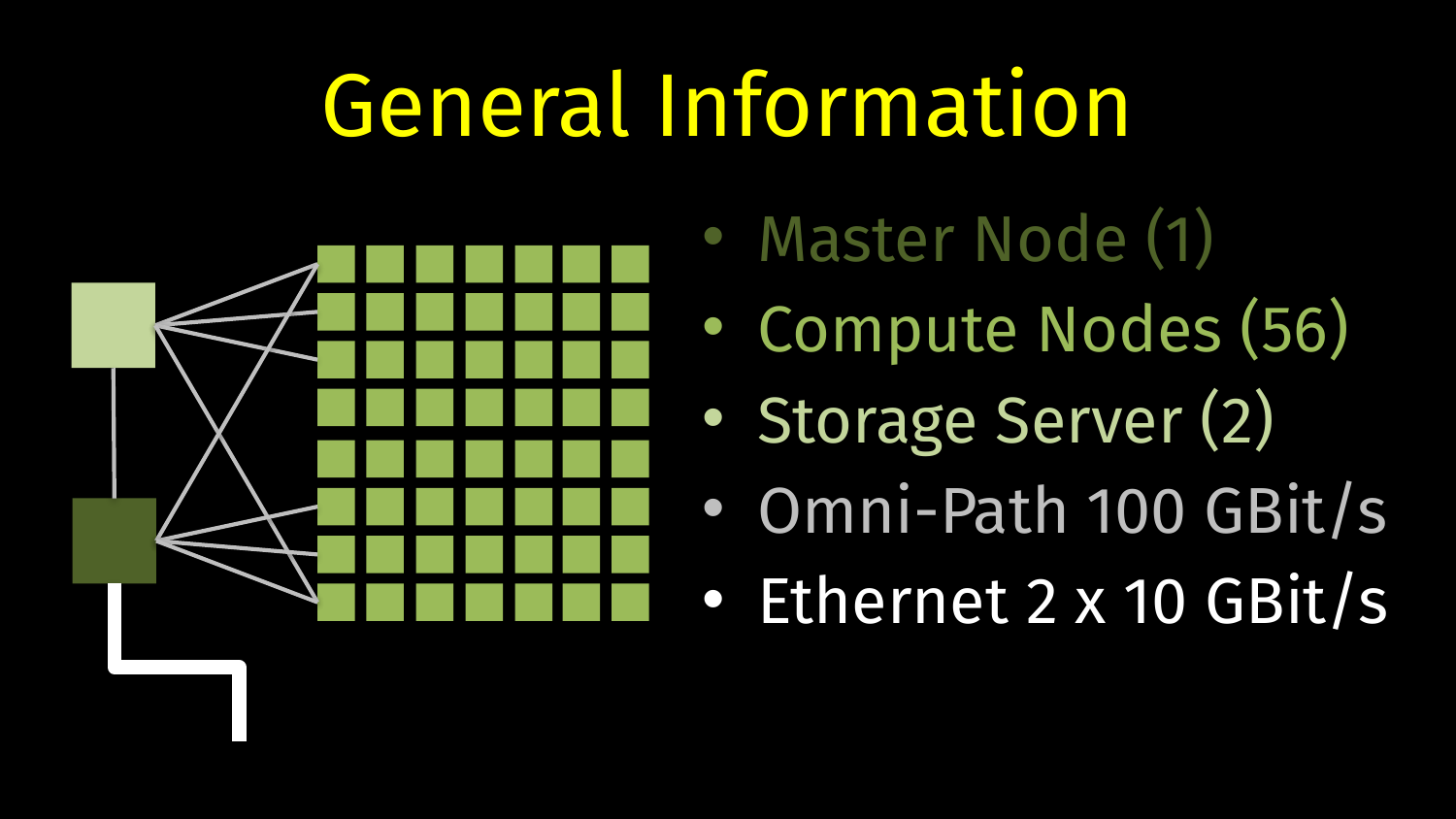

# General Information
Master Node (1)
Compute Nodes (56)
Storage Server (2)
Omni-Path 100 GBit/s
Ethernet 2 x 10 GBit/s